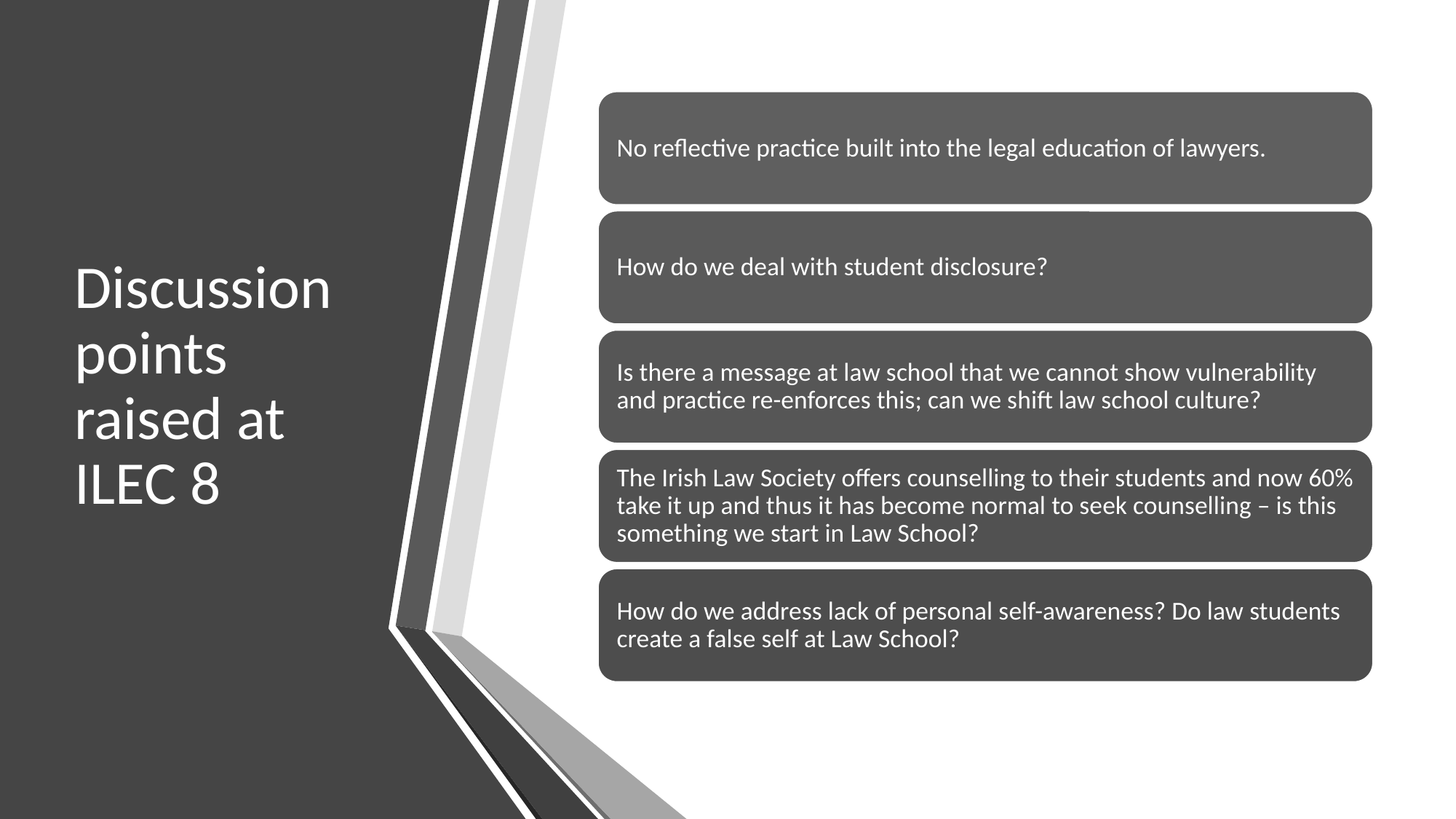

# Discussion points raised at ILEC 8
No reflective practice built into the legal education of lawyers.
How do we deal with student disclosure?
Is there a message at law school that we cannot show vulnerability and practice re-enforces this; can we shift law school culture?
The Irish Law Society offers counselling to their students and now 60% take it up and thus it has become normal to seek counselling – is this something we start in Law School?
How do we address lack of personal self-awareness? Do law students create a false self at Law School?